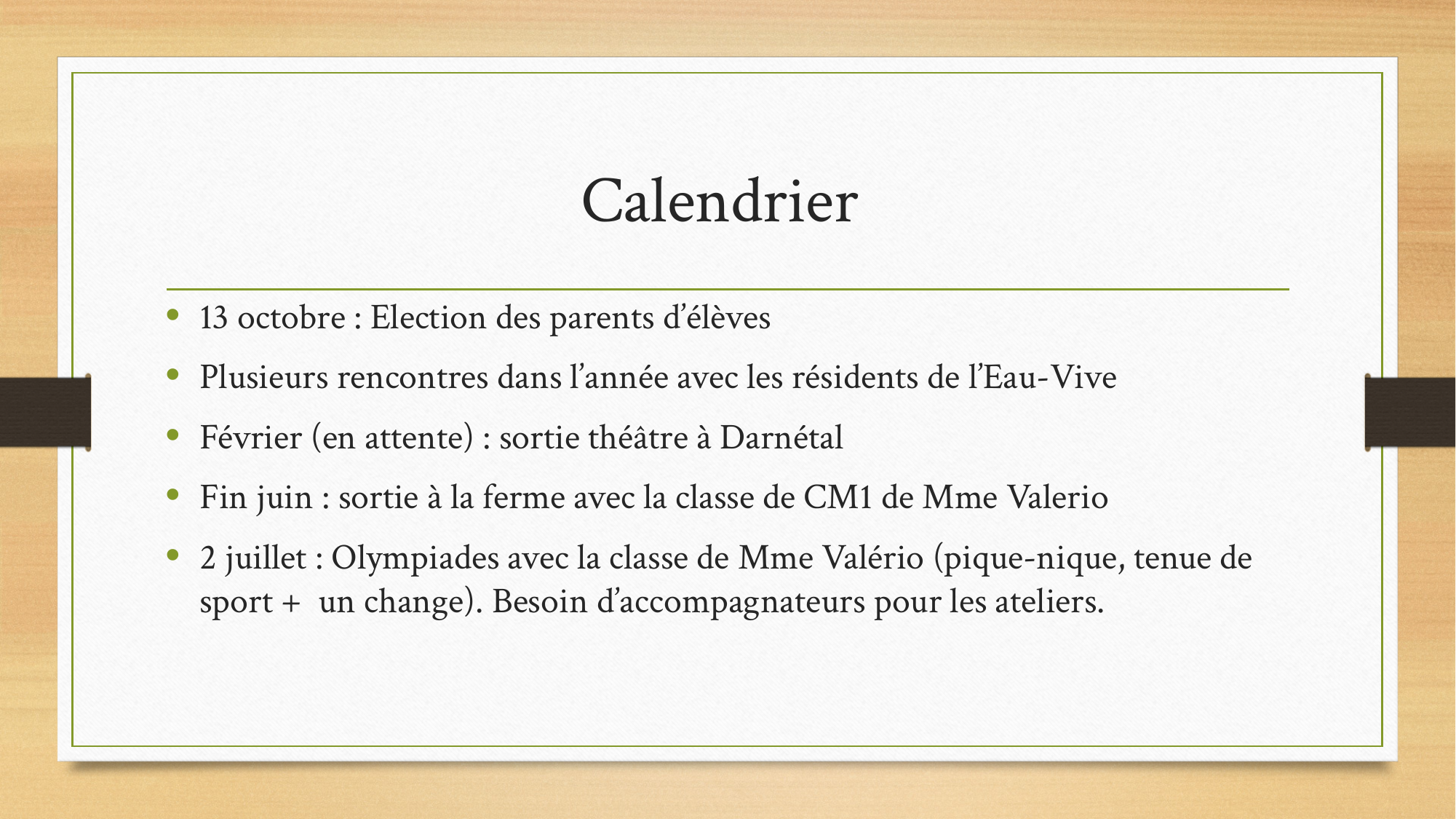

# Calendrier
13 octobre : Election des parents d’élèves
Plusieurs rencontres dans l’année avec les résidents de l’Eau-Vive
Février (en attente) : sortie théâtre à Darnétal
Fin juin : sortie à la ferme avec la classe de CM1 de Mme Valerio
2 juillet : Olympiades avec la classe de Mme Valério (pique-nique, tenue de sport +  un change). Besoin d’accompagnateurs pour les ateliers.